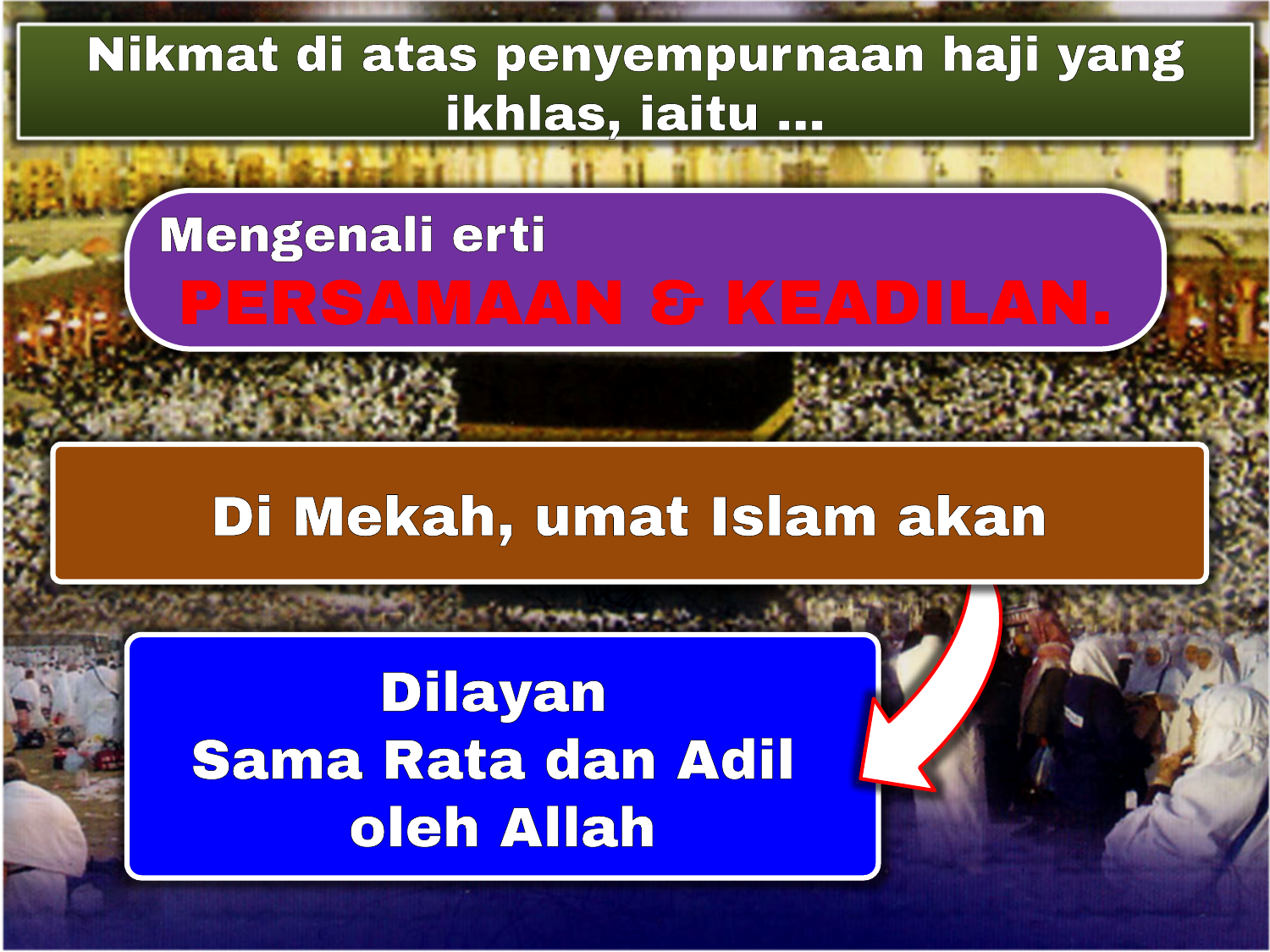

Nikmat di atas penyempurnaan haji yang ikhlas, iaitu …
Mengenali erti
PERSAMAAN & KEADILAN.
Di Mekah, umat Islam akan

Dilayan
Sama Rata dan Adil
oleh Allah